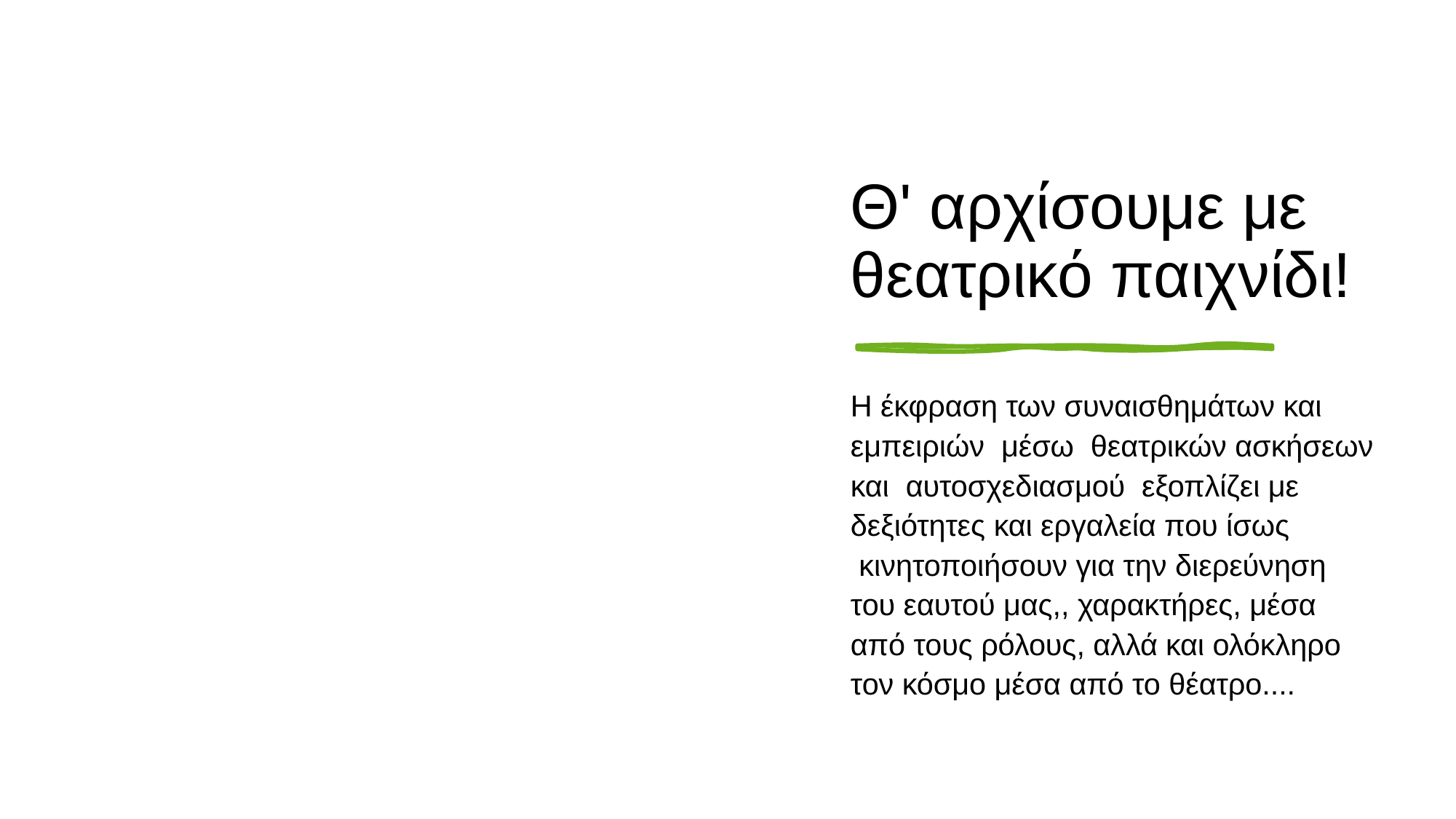

# Θ' αρχίσουμε με θεατρικό παιχνίδι!

Η έκφραση των συναισθημάτων και εμπειριών  μέσω  θεατρικών ασκήσεων και  αυτοσχεδιασμού  εξοπλίζει με δεξιότητες και εργαλεία που ίσως  κινητοποιήσουν για την διερεύνηση  του εαυτού μας,, χαρακτήρες, μέσα από τους ρόλους, αλλά και ολόκληρο τον κόσμο μέσα από το θέατρο....